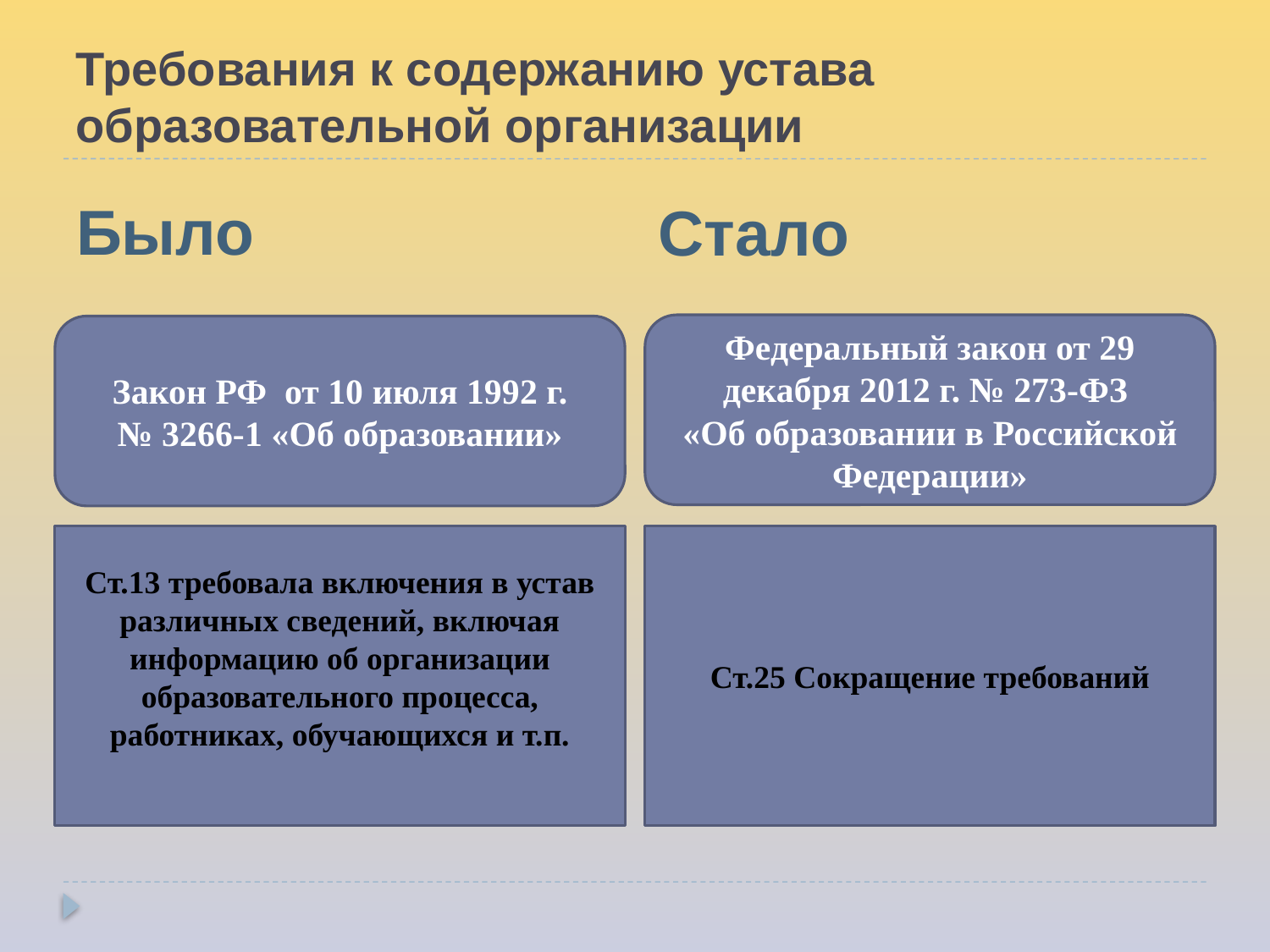

# Требования к содержанию устава образовательной организации
Было
Стало
Федеральный закон от 29 декабря 2012 г. № 273-ФЗ
«Об образовании в Российской Федерации»
Закон РФ  от 10 июля 1992 г.
 № 3266-1 «Об образовании»
Ст.13 требовала включения в устав различных сведений, включая информацию об организации образовательного процесса, работниках, обучающихся и т.п.

Ст.25 Сокращение требований